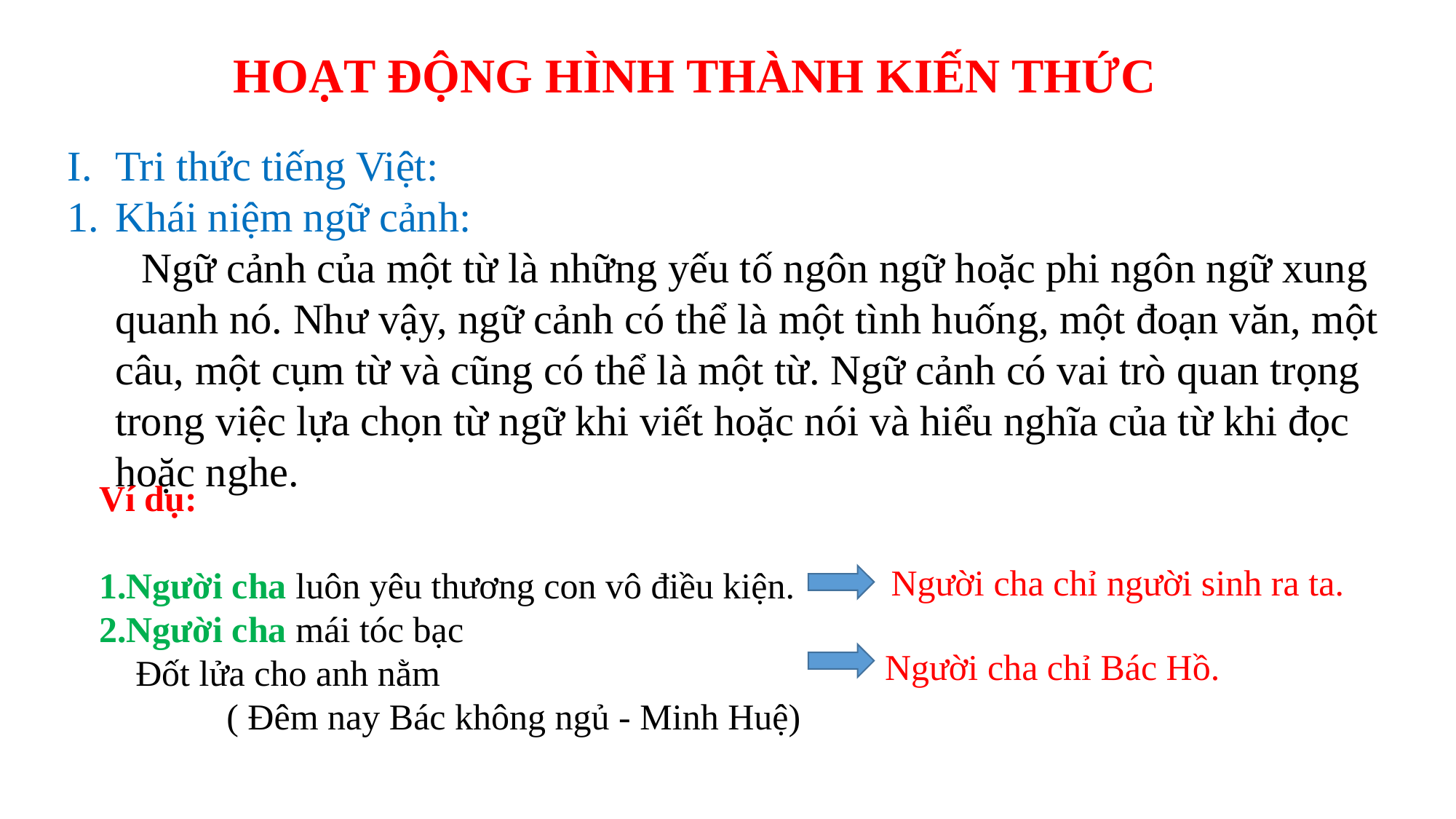

HOẠT ĐỘNG HÌNH THÀNH KIẾN THỨC
Tri thức tiếng Việt:
Khái niệm ngữ cảnh:
       Ngữ cảnh của một từ là những yếu tố ngôn ngữ hoặc phi ngôn ngữ xung quanh nó. Như vậy, ngữ cảnh có thể là một tình huống, một đoạn văn, một câu, một cụm từ và cũng có thể là một từ. Ngữ cảnh có vai trò quan trọng trong việc lựa chọn từ ngữ khi viết hoặc nói và hiểu nghĩa của từ khi đọc hoặc nghe.
Ví dụ:

Người cha luôn yêu thương con vô điều kiện.
Người cha mái tóc bạc
    Đốt lửa cho anh nằm
              ( Đêm nay Bác không ngủ - Minh Huệ)
Người cha chỉ người sinh ra ta.

Người cha chỉ Bác Hồ.